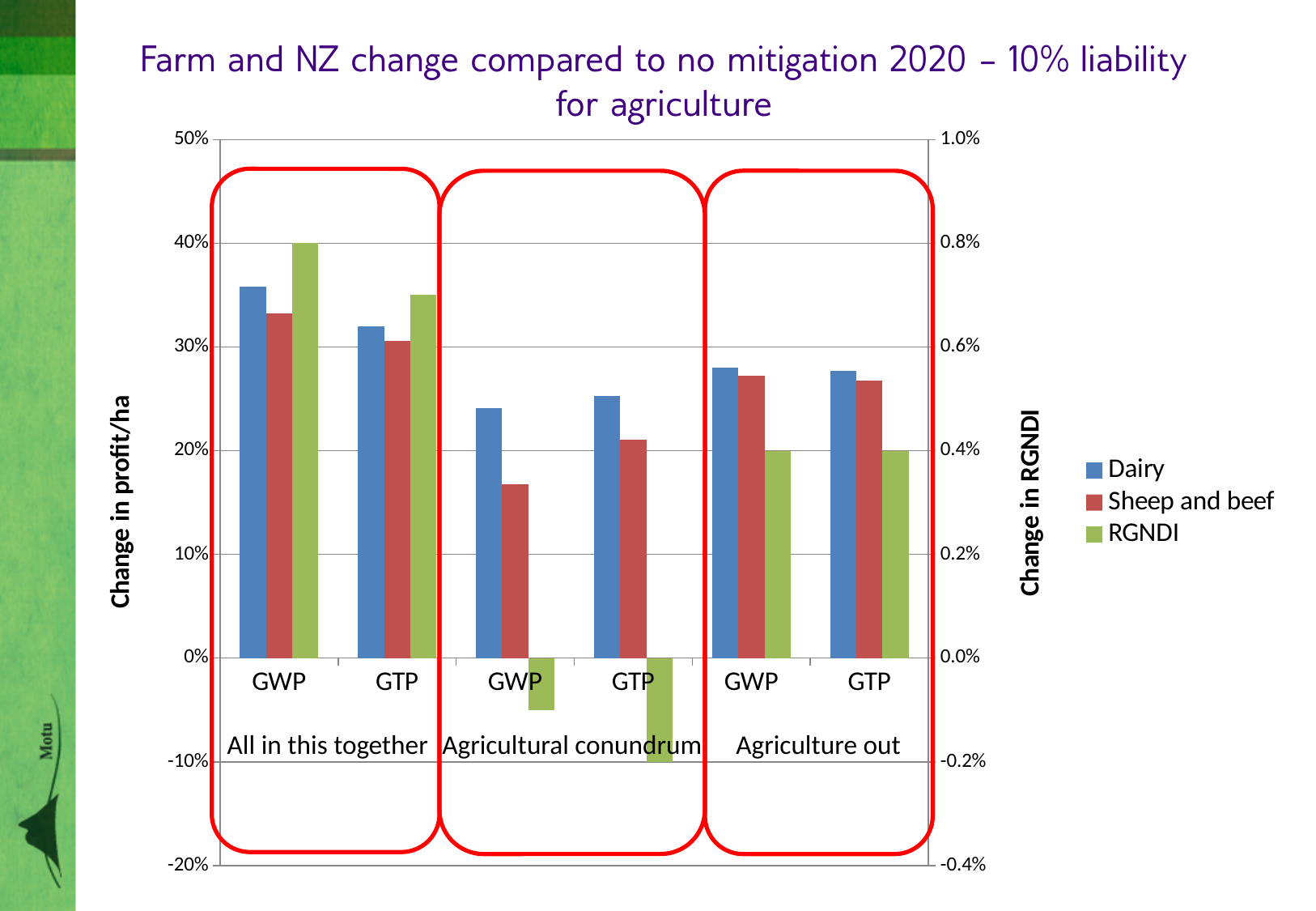

# Farm and NZ change compared to no mitigation 2020 – 10% liability for agriculture

### Chart

| Category |  |  |  |  |
|---|---|---|---|---|
| GWP | 0.3582353561307537 | 0.33217955734756366 | 0.4 | 0.008000000000000014 |
| GTP | 0.31974736392434894 | 0.30545800233457115 | 0.3500000000000003 | 0.007000000000000007 |
| GWP | 0.2408315711617327 | 0.16803354854972496 | -0.05 | -0.0010000000000000015 |
| GTP | 0.25255967944709246 | 0.21081787203784474 | -0.1 | -0.002000000000000003 |
| GWP | 0.27979191230273176 | 0.27230543897944315 | 0.2 | 0.004000000000000006 |
| GTP | 0.2770054501508738 | 0.267240475537841 | 0.2 | 0.004000000000000006 |

All in this together
Agricultural conundrum
Agriculture out